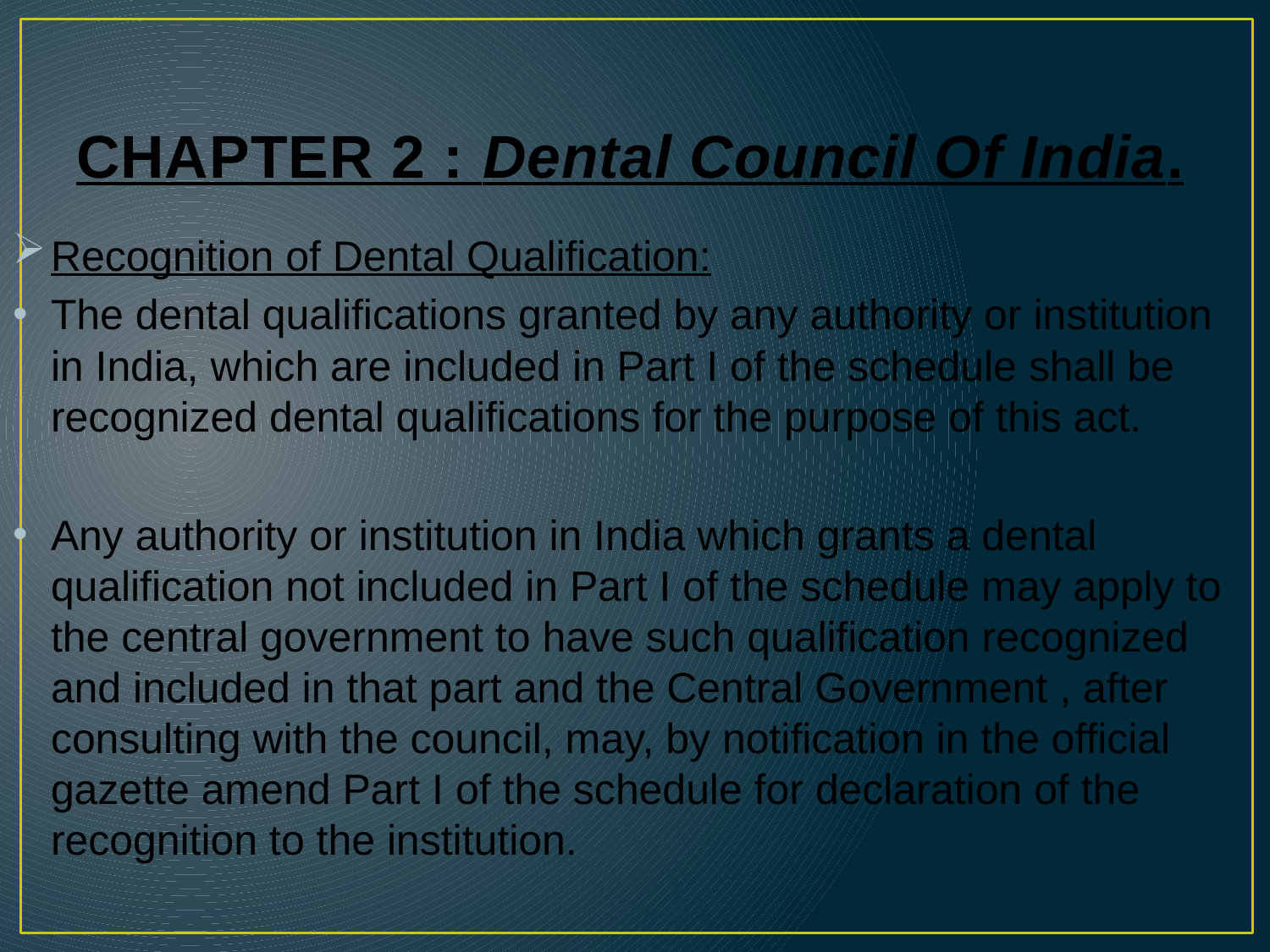

# CHAPTER 2 : Dental Council Of India.
Recognition of Dental Qualification:
The dental qualifications granted by any authority or institution in India, which are included in Part I of the schedule shall be recognized dental qualifications for the purpose of this act.

Any authority or institution in India which grants a dental qualification not included in Part I of the schedule may apply to the central government to have such qualification recognized and included in that part and the Central Government , after consulting with the council, may, by notification in the official gazette amend Part I of the schedule for declaration of the recognition to the institution.